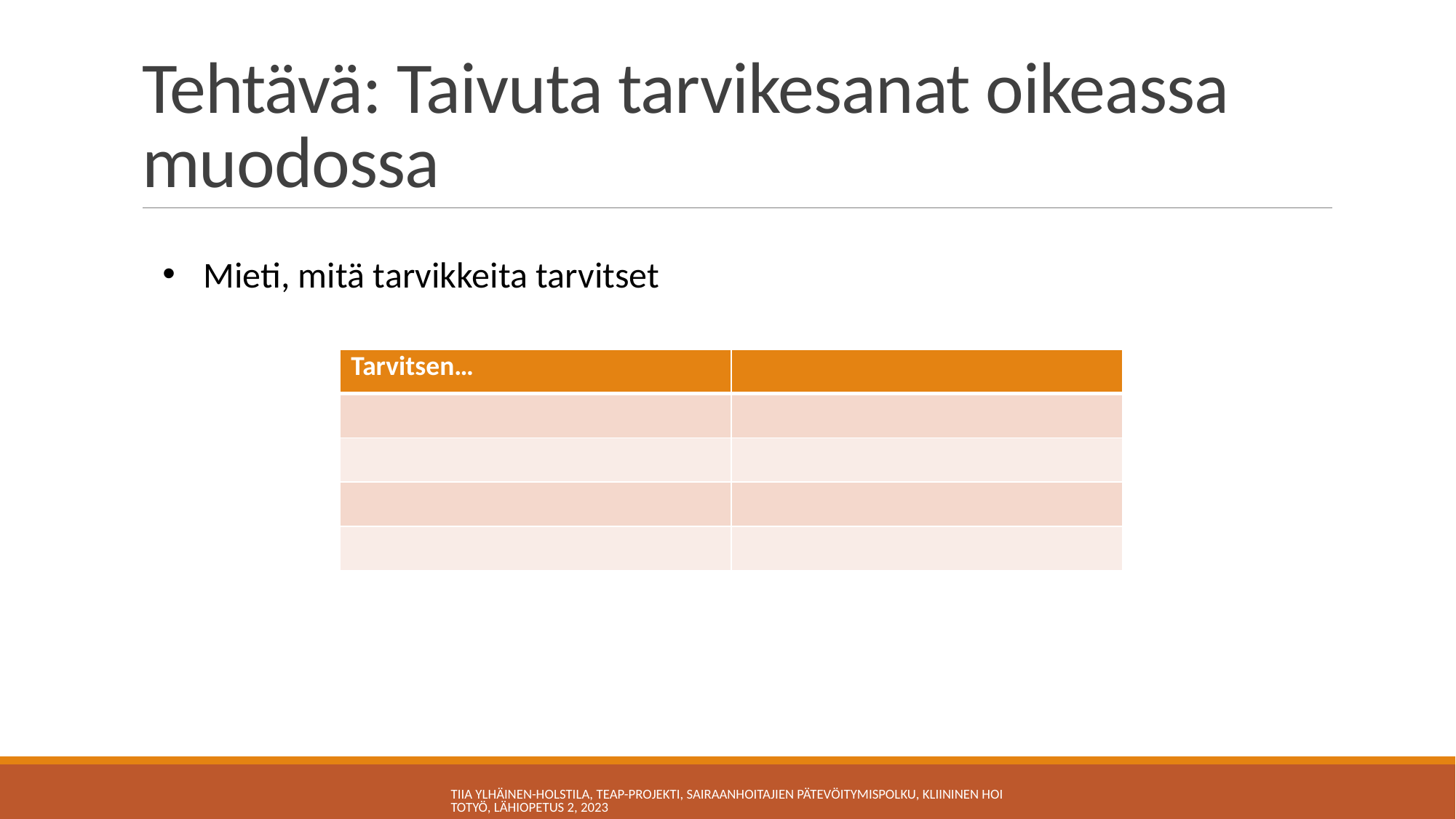

# Tehtävä: Taivuta tarvikesanat oikeassa muodossa
Mieti, mitä tarvikkeita tarvitset
| Tarvitsen… |  |
| --- | --- |
|  |  |
|  |  |
|  |  |
|  |  |
Tiia Ylhäinen-Holstila, TEAP-projekti, Sairaanhoitajien pätevöitymispolku, Kliininen hoitotyö, Lähiopetus 2, 2023